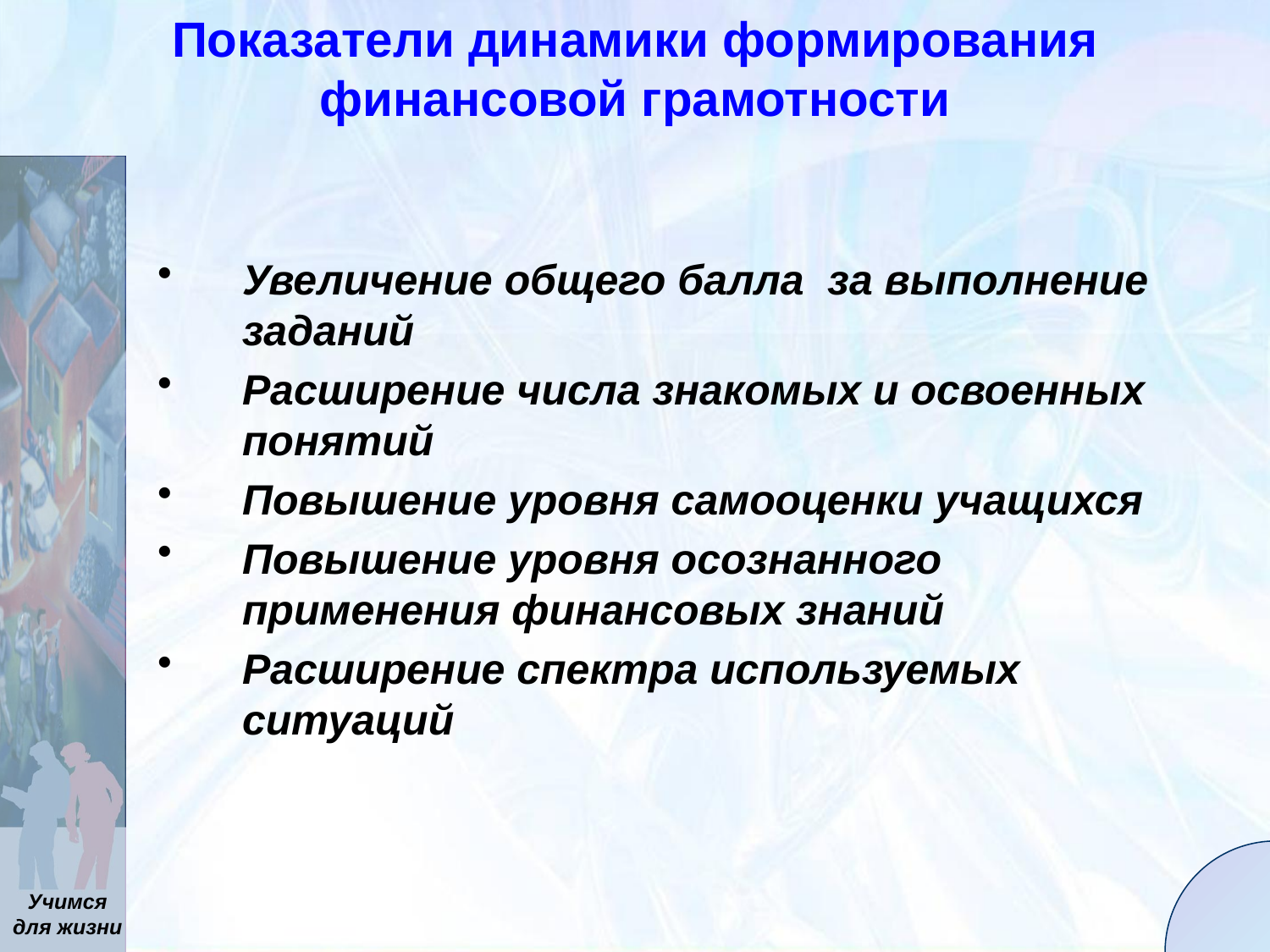

Показатели динамики формирования финансовой грамотности
Увеличение общего балла  за выполнение заданий
Расширение числа знакомых и освоенных понятий
Повышение уровня самооценки учащихся
Повышение уровня осознанного применения финансовых знаний
Расширение спектра используемых ситуаций